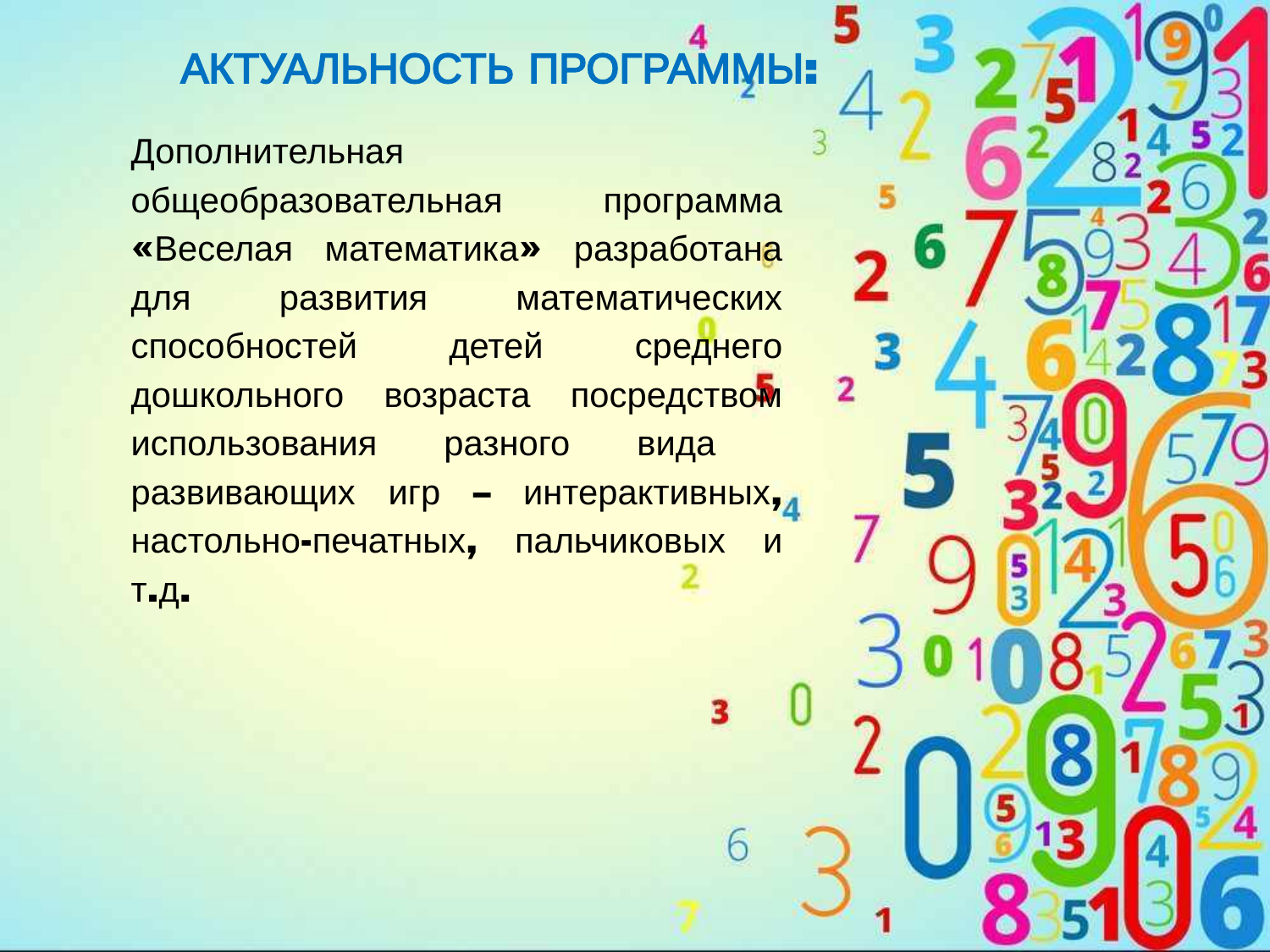

АКТУАЛЬНОСТЬ ПРОГРАММЫ:
Дополнительная общеобразовательная программа «Веселая математика» разработана для развития математических способностей детей среднего дошкольного возраста посредством использования разного вида  развивающих игр – интерактивных, настольно-печатных, пальчиковых и т.д.